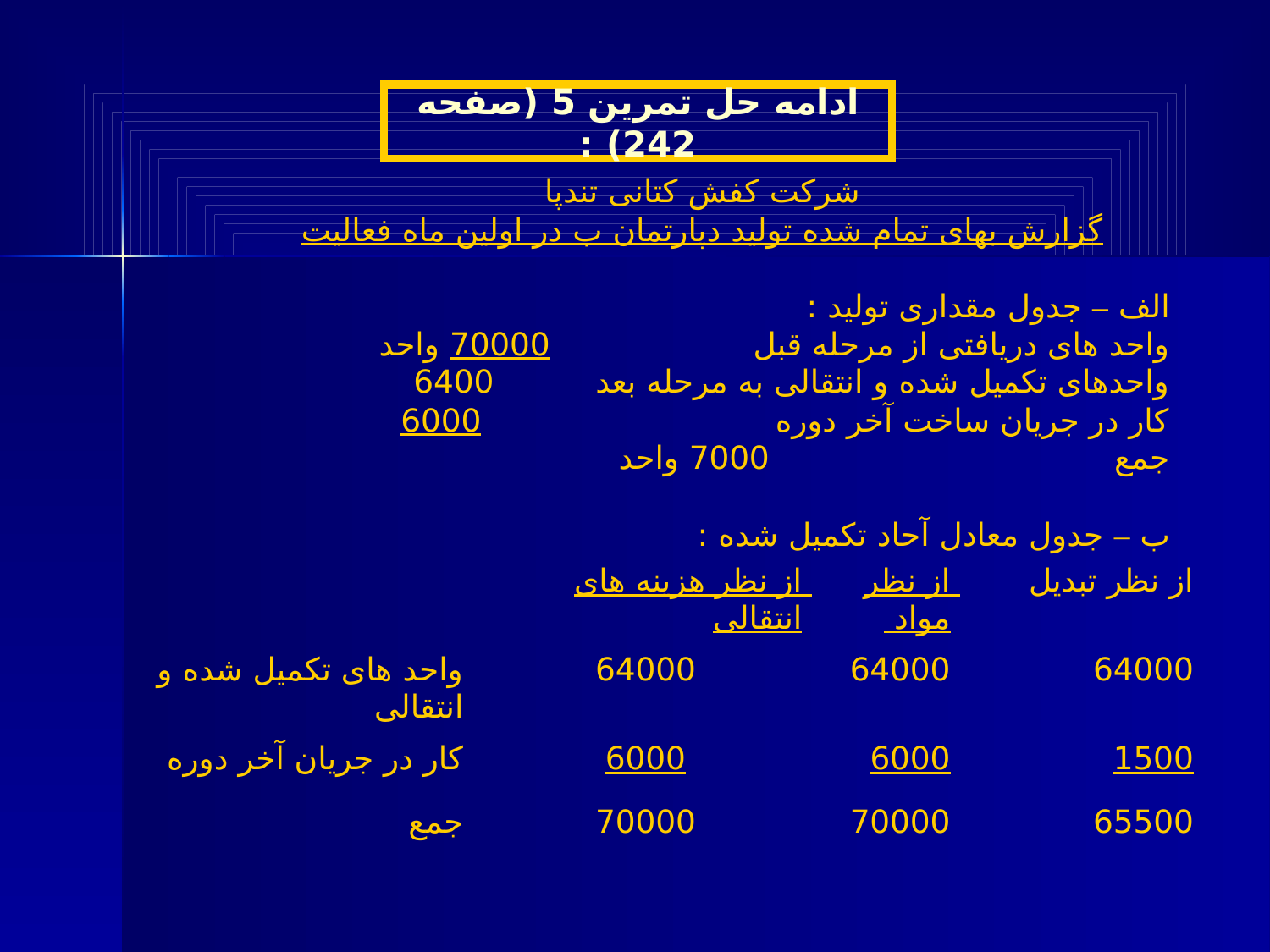

ب - جدول معادل آحاد تکمیل شده :

ادامه حل تمرین 5 (صفحه 242) :
شرکت کفش کتانی تندپا
گزارش بهای تمام شده تولید دپارتمان ب در اولین ماه فعالیت

الف – جدول مقداری تولید :
واحد های دریافتی از مرحله قبل                    70000 واحد
واحدهای تکمیل شده و انتقالی به مرحله بعد          6400
کار در جریان ساخت آخر دوره                             6000
جمع                                  7000 واحد

ب – جدول معادل آحاد تکمیل شده :

|  | از نظر هزینه های انتقالی | از نظر مواد |  | از نظر تبدیل |
| --- | --- | --- | --- | --- |
| واحد های تکمیل شده و انتقالی | 64000 | 64000 |  | 64000 |
| کار در جریان آخر دوره | 6000 | 6000 |  | 1500 |
| جمع | 70000 | 70000 |  | 65500 |